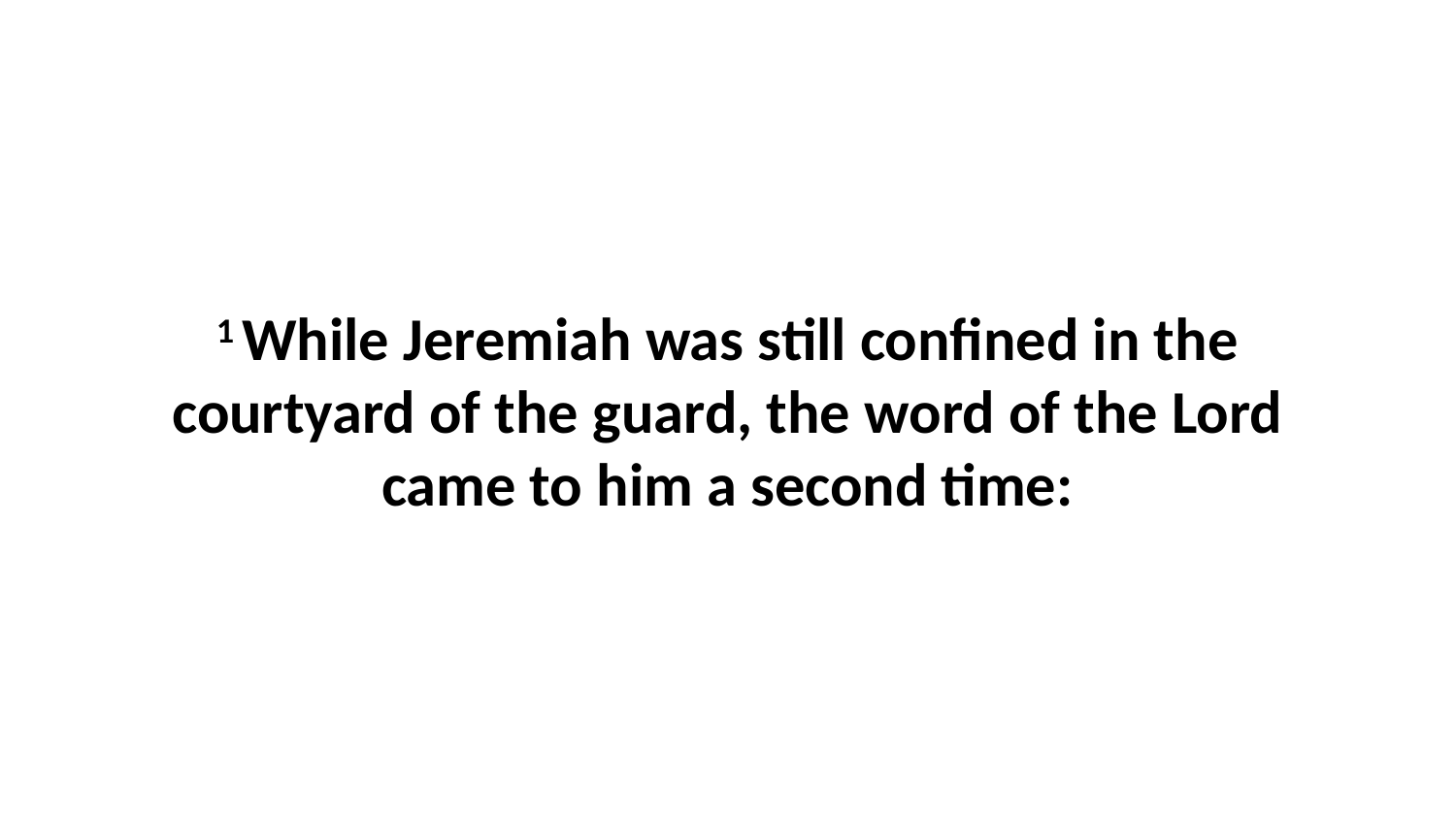

1 While Jeremiah was still confined in the courtyard of the guard, the word of the Lord came to him a second time: